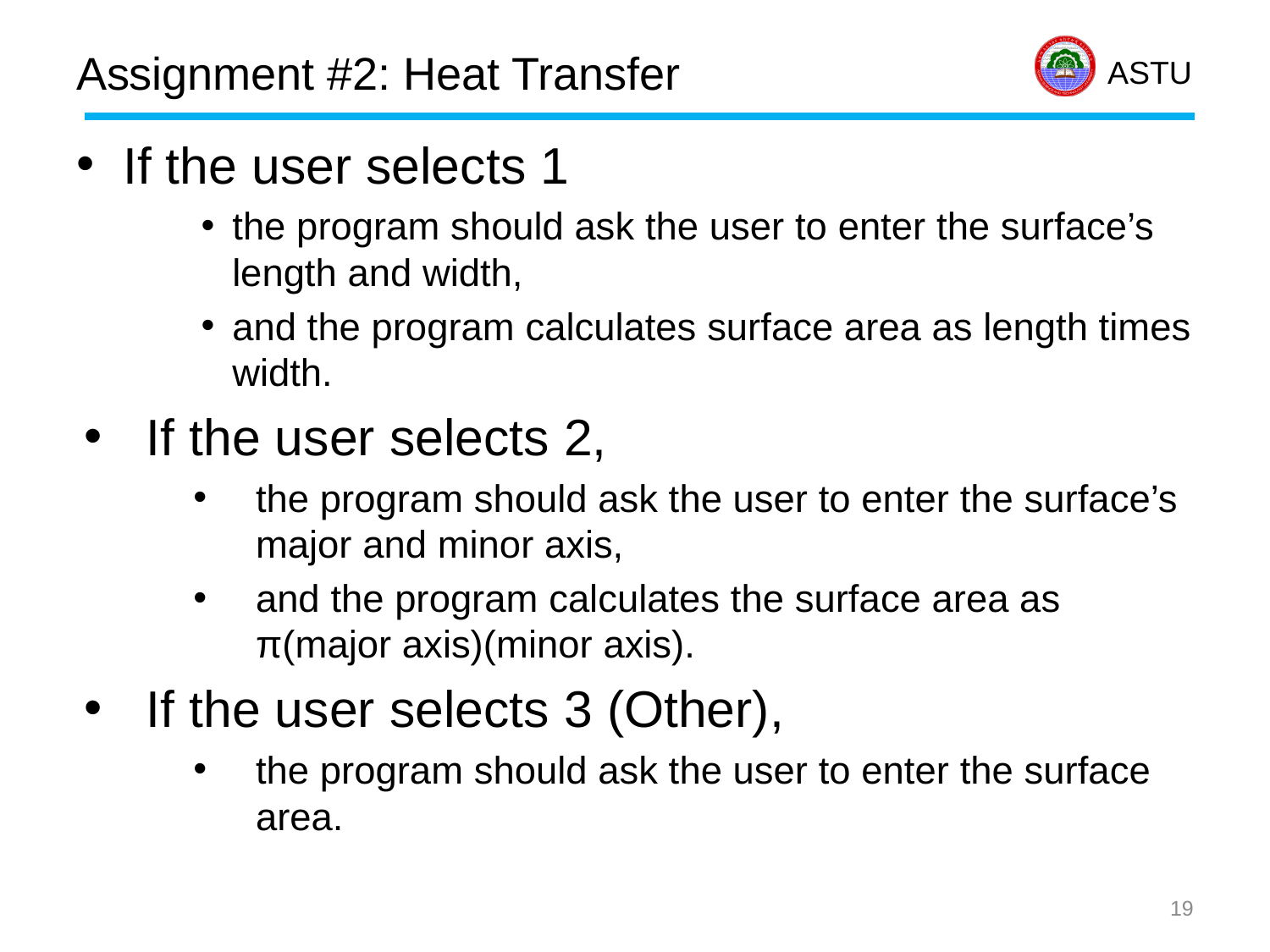

# Assignment #2: Heat Transfer
If the user selects 1
the program should ask the user to enter the surface’s length and width,
and the program calculates surface area as length times width.
If the user selects 2,
the program should ask the user to enter the surface’s major and minor axis,
and the program calculates the surface area as  π(major axis)(minor axis).
If the user selects 3 (Other),
the program should ask the user to enter the surface area.

19